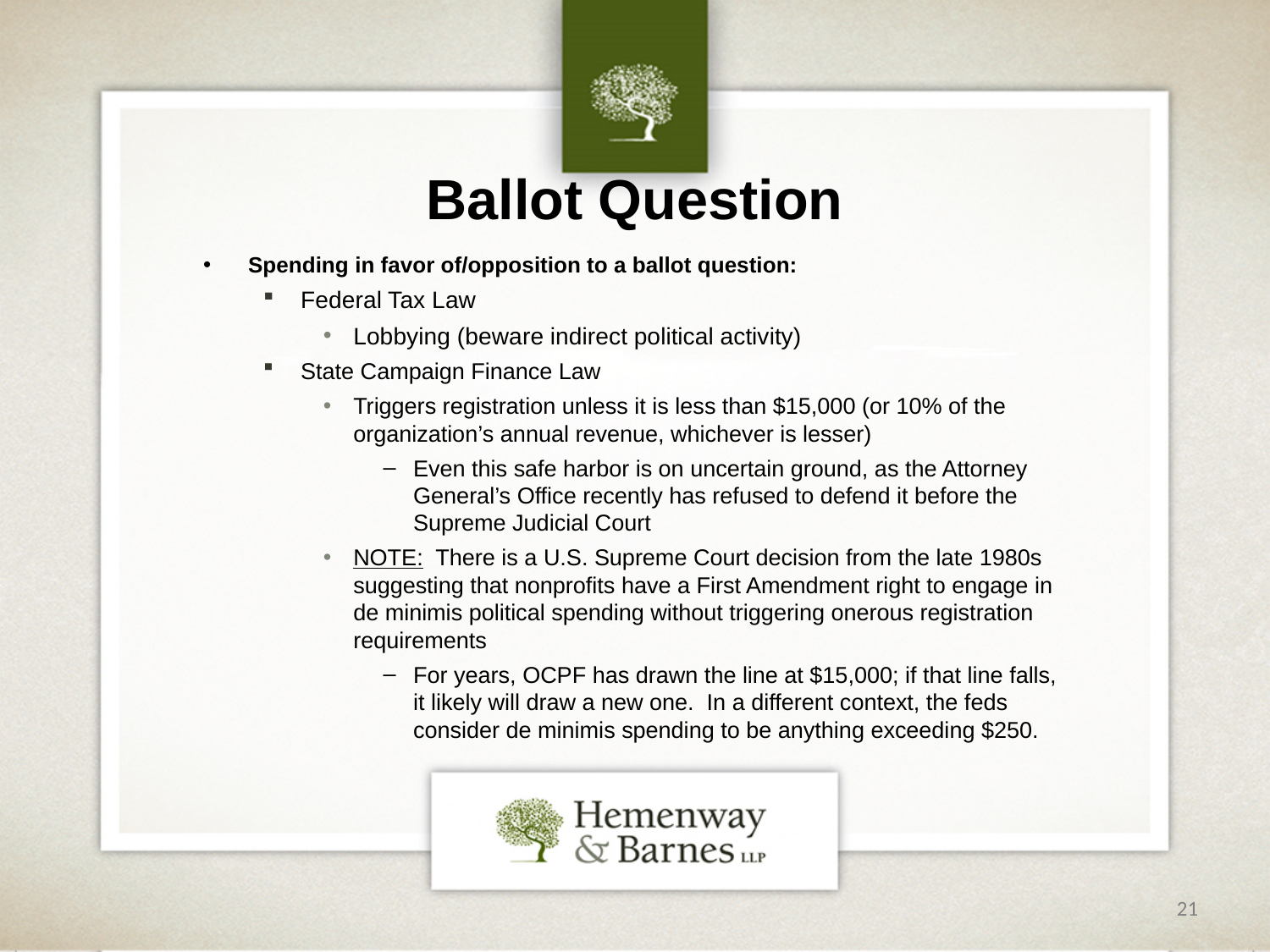

# Ballot Question
Spending in favor of/opposition to a ballot question:
Federal Tax Law
Lobbying (beware indirect political activity)
State Campaign Finance Law
Triggers registration unless it is less than $15,000 (or 10% of the organization’s annual revenue, whichever is lesser)
Even this safe harbor is on uncertain ground, as the Attorney General’s Office recently has refused to defend it before the Supreme Judicial Court
NOTE:  There is a U.S. Supreme Court decision from the late 1980s suggesting that nonprofits have a First Amendment right to engage in de minimis political spending without triggering onerous registration requirements
For years, OCPF has drawn the line at $15,000; if that line falls, it likely will draw a new one.  In a different context, the feds consider de minimis spending to be anything exceeding $250.
21